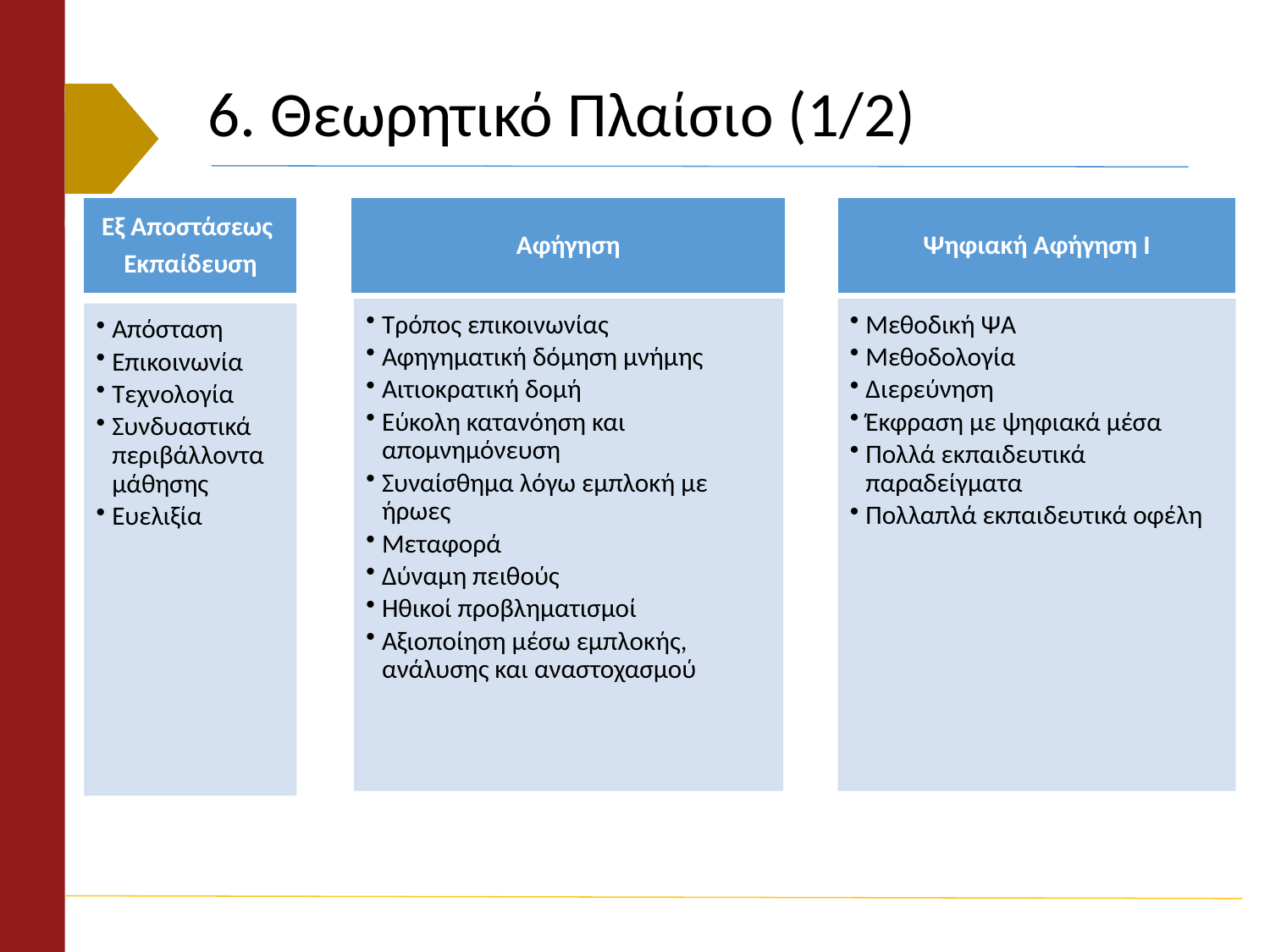

6. Θεωρητικό Πλαίσιο (1/2)
Εξ Αποστάσεως
Εκπαίδευση
Απόσταση
Επικοινωνία
Τεχνολογία
Συνδυαστικά περιβάλλοντα μάθησης
Ευελιξία
Αφήγηση
Τρόπος επικοινωνίας
Αφηγηματική δόμηση μνήμης
Αιτιοκρατική δομή
Εύκολη κατανόηση και απομνημόνευση
Συναίσθημα λόγω εμπλοκή με ήρωες
Μεταφορά
Δύναμη πειθούς
Ηθικοί προβληματισμοί
Αξιοποίηση μέσω εμπλοκής, ανάλυσης και αναστοχασμού
Ψηφιακή Αφήγηση Ι
Μεθοδική ΨΑ
Μεθοδολογία
Διερεύνηση
Έκφραση με ψηφιακά μέσα
Πολλά εκπαιδευτικά παραδείγματα
Πολλαπλά εκπαιδευτικά οφέλη